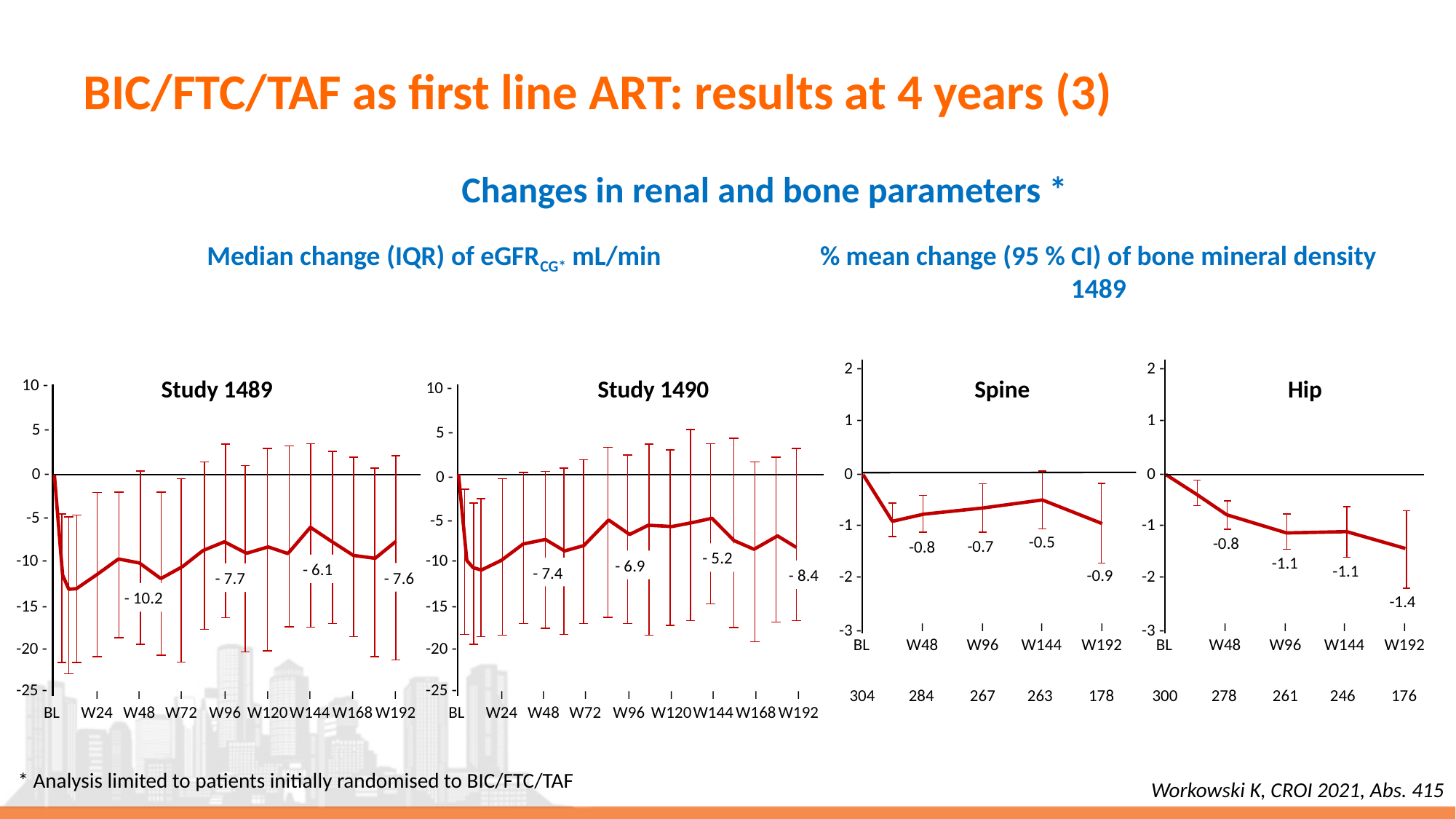

# BIC/FTC/TAF as first line ART: results at 4 years (3)
Changes in renal and bone parameters *
Median change (IQR) of eGFRCG* mL/min
% mean change (95 % CI) of bone mineral density
1489
2 -
1 -
0 -

-1 -
-0.5
-0.7
-0.8
-2 -
-0.9
I
W48
I
W96
I
W144
I
W192
-3 -
BL
304
284
267
263
178
2 -
1 -
0 -

-1 -
-0.8
-1.1
-1.1
-2 -
-1.4
I
W48
I
W96
I
W144
I
W192
-3 -
BL
300
278
261
246
176
Study 1489
Study 1490
Spine
Hip
10 -
5 -
0 -

-5 -
-10 -
- 6.1
- 7.6
- 7.7
- 10.2
-15 -
-20 -
-25 -
I
W24
I
W48
I
W72
I
W96
I
W120
I
W144
I
W168
I
W192
BL
10 -
5 -
0 -

-5 -
- 5.2
-10 -
- 6.9
- 7.4
- 8.4
-15 -
-20 -
-25 -
I
W24
I
W48
I
W72
I
W96
I
W120
I
W144
I
W168
I
W192
BL
* Analysis limited to patients initially randomised to BIC/FTC/TAF
Workowski K, CROI 2021, Abs. 415